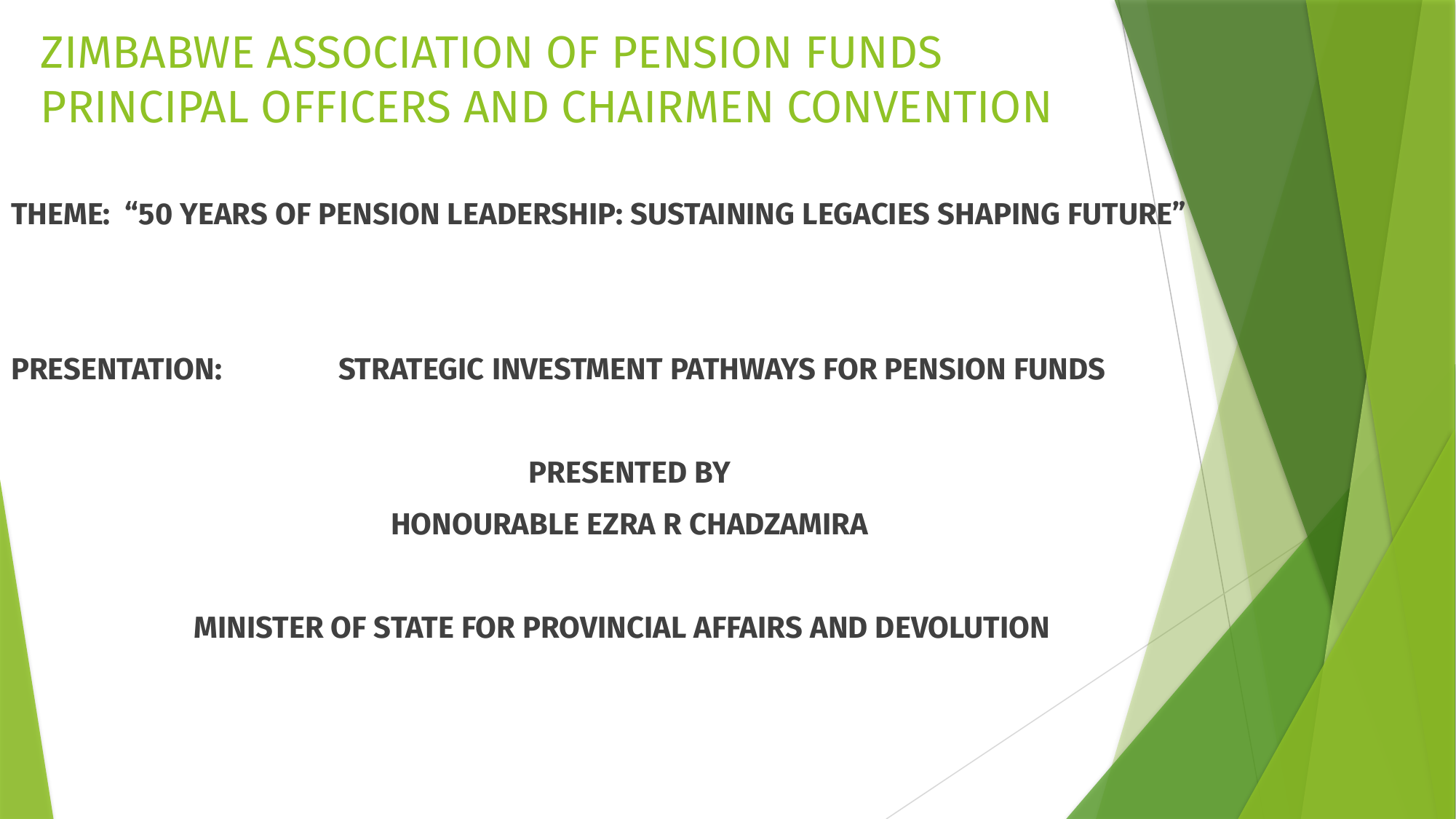

# ZIMBABWE ASSOCIATION OF PENSION FUNDS PRINCIPAL OFFICERS AND CHAIRMEN CONVENTION
THEME:  “50 YEARS OF PENSION LEADERSHIP: SUSTAINING LEGACIES SHAPING FUTURE”

PRESENTATION:		STRATEGIC INVESTMENT PATHWAYS FOR PENSION FUNDS

PRESENTED BY
HONOURABLE EZRA R CHADZAMIRA

MINISTER OF STATE FOR PROVINCIAL AFFAIRS AND DEVOLUTION